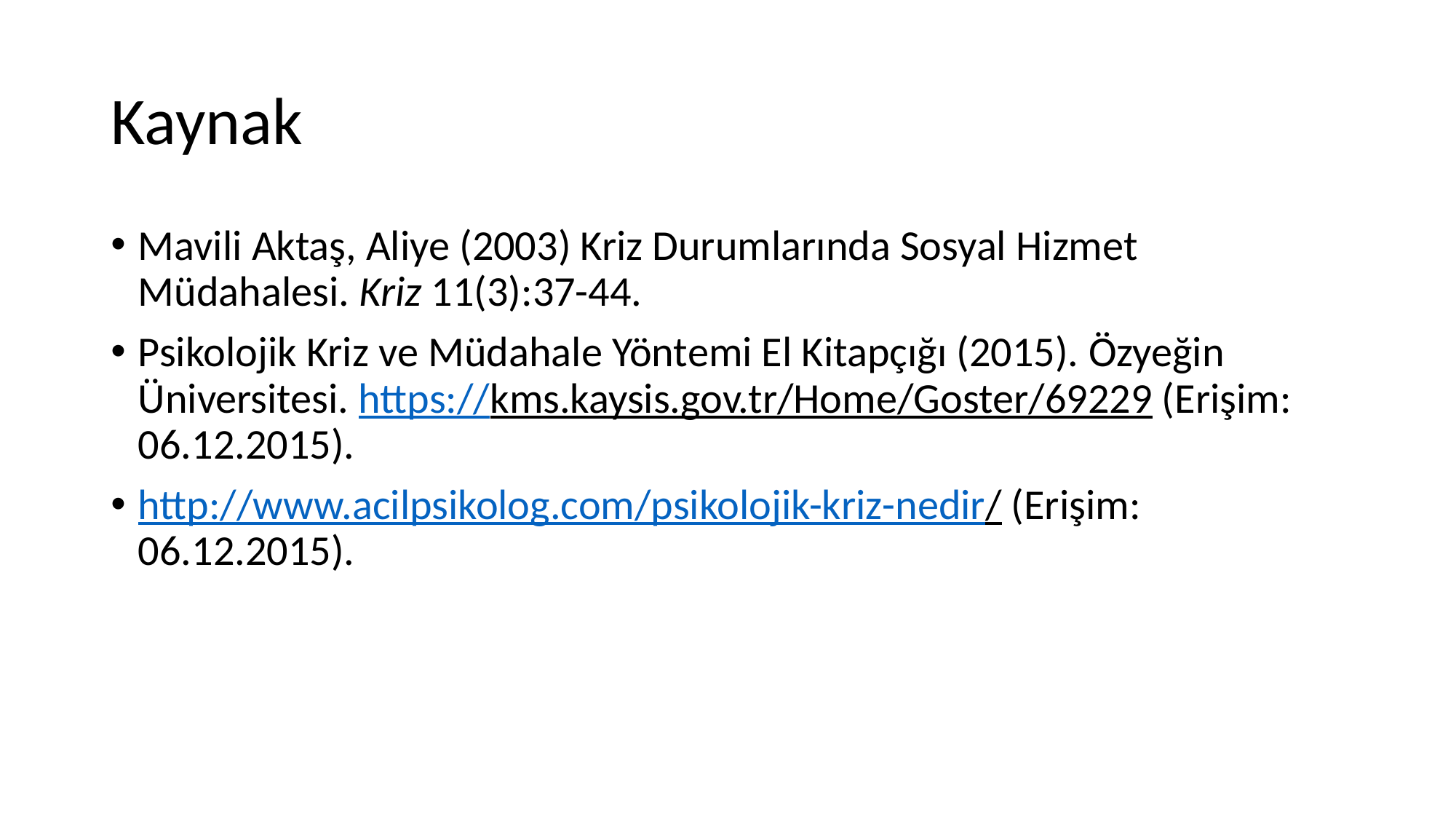

# Kaynak
Mavili Aktaş, Aliye (2003) Kriz Durumlarında Sosyal Hizmet Müdahalesi. Kriz 11(3):37-44.
Psikolojik Kriz ve Müdahale Yöntemi El Kitapçığı (2015). Özyeğin Üniversitesi. https://kms.kaysis.gov.tr/Home/Goster/69229 (Erişim: 06.12.2015).
http://www.acilpsikolog.com/psikolojik-kriz-nedir/ (Erişim: 06.12.2015).